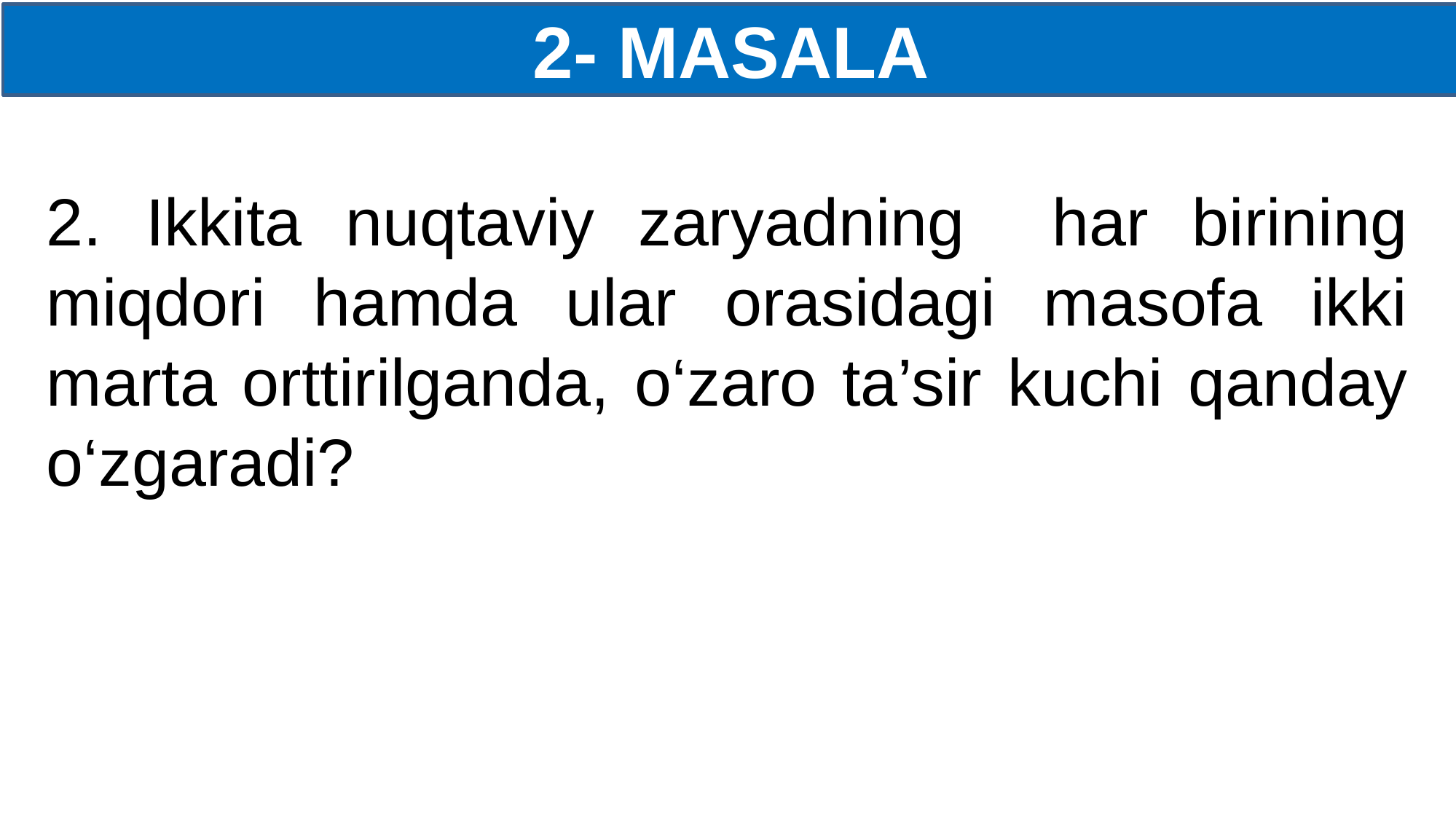

2- MASALA
2. Ikkita nuqtaviy zaryadning  har birining miqdori hamda ular orasidagi masofa ikki marta orttirilganda, o‘zaro ta’sir kuchi qanday o‘zgaradi?